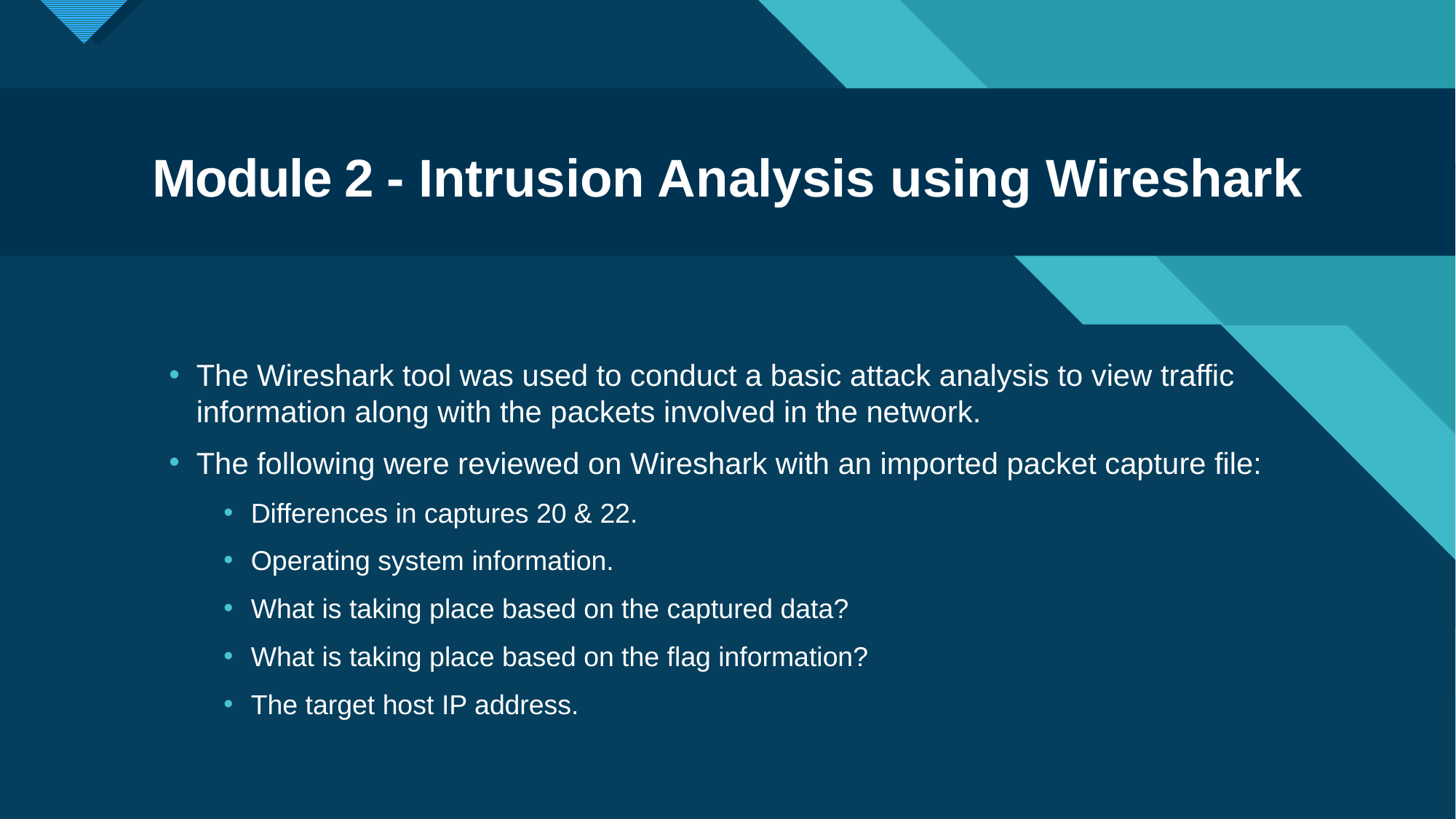

# Module 2 - Intrusion Analysis using Wireshark
The Wireshark tool was used to conduct a basic attack analysis to view traffic information along with the packets involved in the network.
The following were reviewed on Wireshark with an imported packet capture file:
Differences in captures 20 & 22.
Operating system information.
What is taking place based on the captured data?
What is taking place based on the flag information?
The target host IP address.